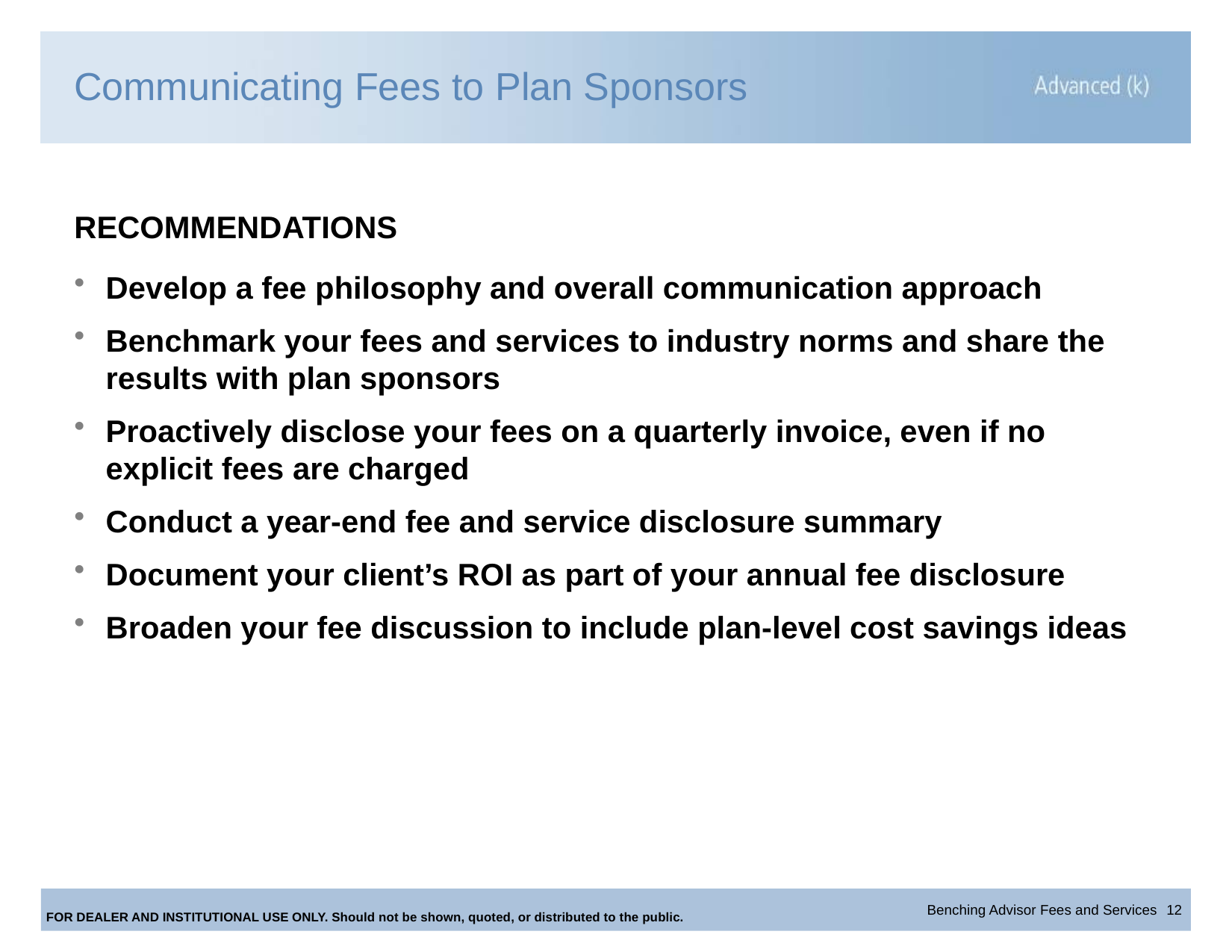

# Communicating Fees to Plan Sponsors
RECOMMENDATIONS
Develop a fee philosophy and overall communication approach
Benchmark your fees and services to industry norms and share the results with plan sponsors
Proactively disclose your fees on a quarterly invoice, even if no explicit fees are charged
Conduct a year-end fee and service disclosure summary
Document your client’s ROI as part of your annual fee disclosure
Broaden your fee discussion to include plan-level cost savings ideas